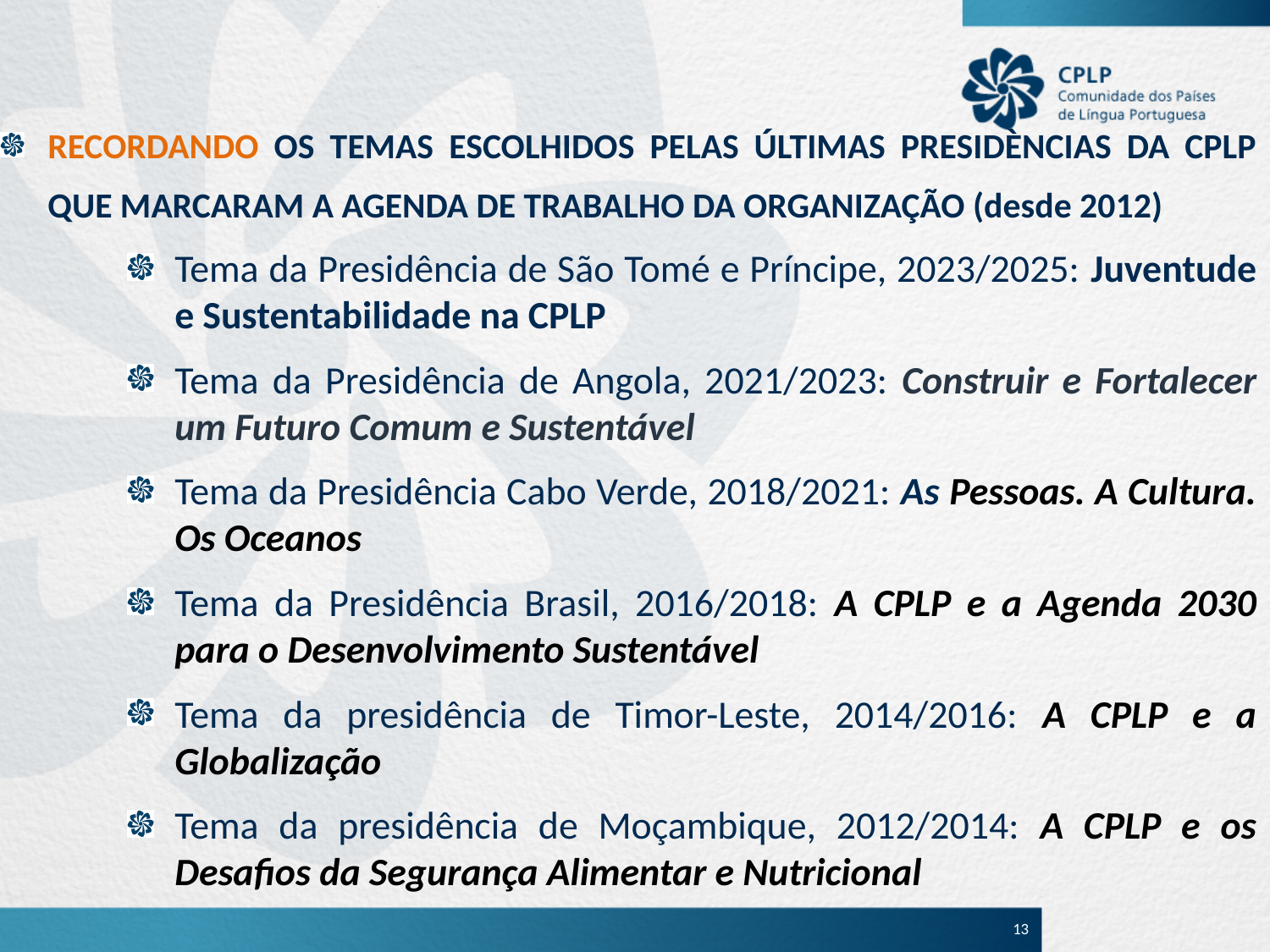

RECORDANDO OS TEMAS ESCOLHIDOS PELAS ÚLTIMAS PRESIDÈNCIAS DA CPLP QUE MARCARAM A AGENDA DE TRABALHO DA ORGANIZAÇÃO (desde 2012)
Tema da Presidência de São Tomé e Príncipe, 2023/2025: Juventude e Sustentabilidade na CPLP
Tema da Presidência de Angola, 2021/2023: Construir e Fortalecer um Futuro Comum e Sustentável
Tema da Presidência Cabo Verde, 2018/2021: As Pessoas. A Cultura. Os Oceanos
Tema da Presidência Brasil, 2016/2018: A CPLP e a Agenda 2030 para o Desenvolvimento Sustentável
Tema da presidência de Timor-Leste, 2014/2016: A CPLP e a Globalização
Tema da presidência de Moçambique, 2012/2014: A CPLP e os Desafios da Segurança Alimentar e Nutricional

13